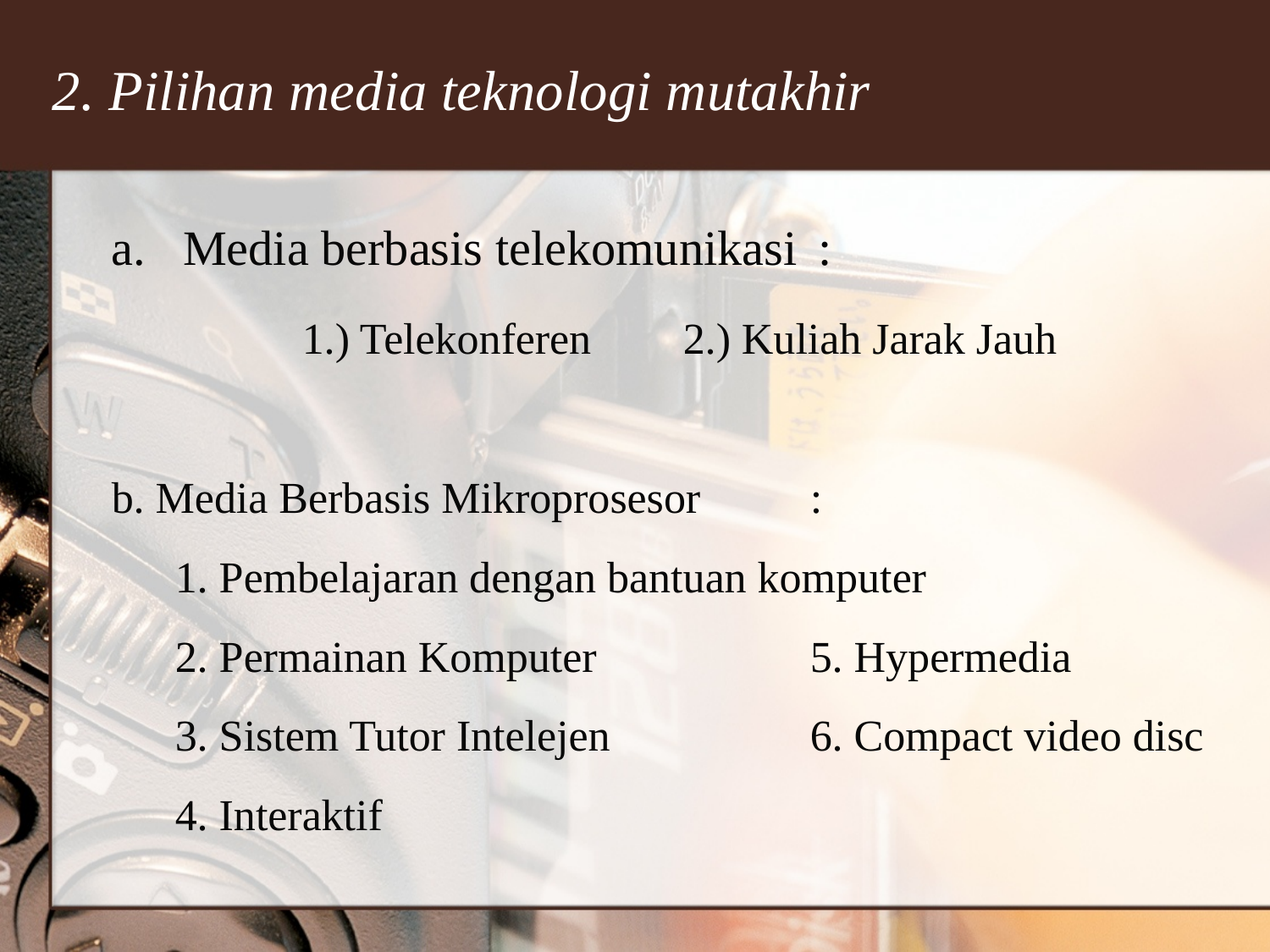

2. Pilihan media teknologi mutakhir
Media berbasis telekomunikasi	:
		1.) Telekonferen 	2.) Kuliah Jarak Jauh

b. Media Berbasis Mikroprosesor	:
	1. Pembelajaran dengan bantuan komputer
	2. Permainan Komputer		5. Hypermedia
	3. Sistem Tutor Intelejen		6. Compact video disc
	4. Interaktif